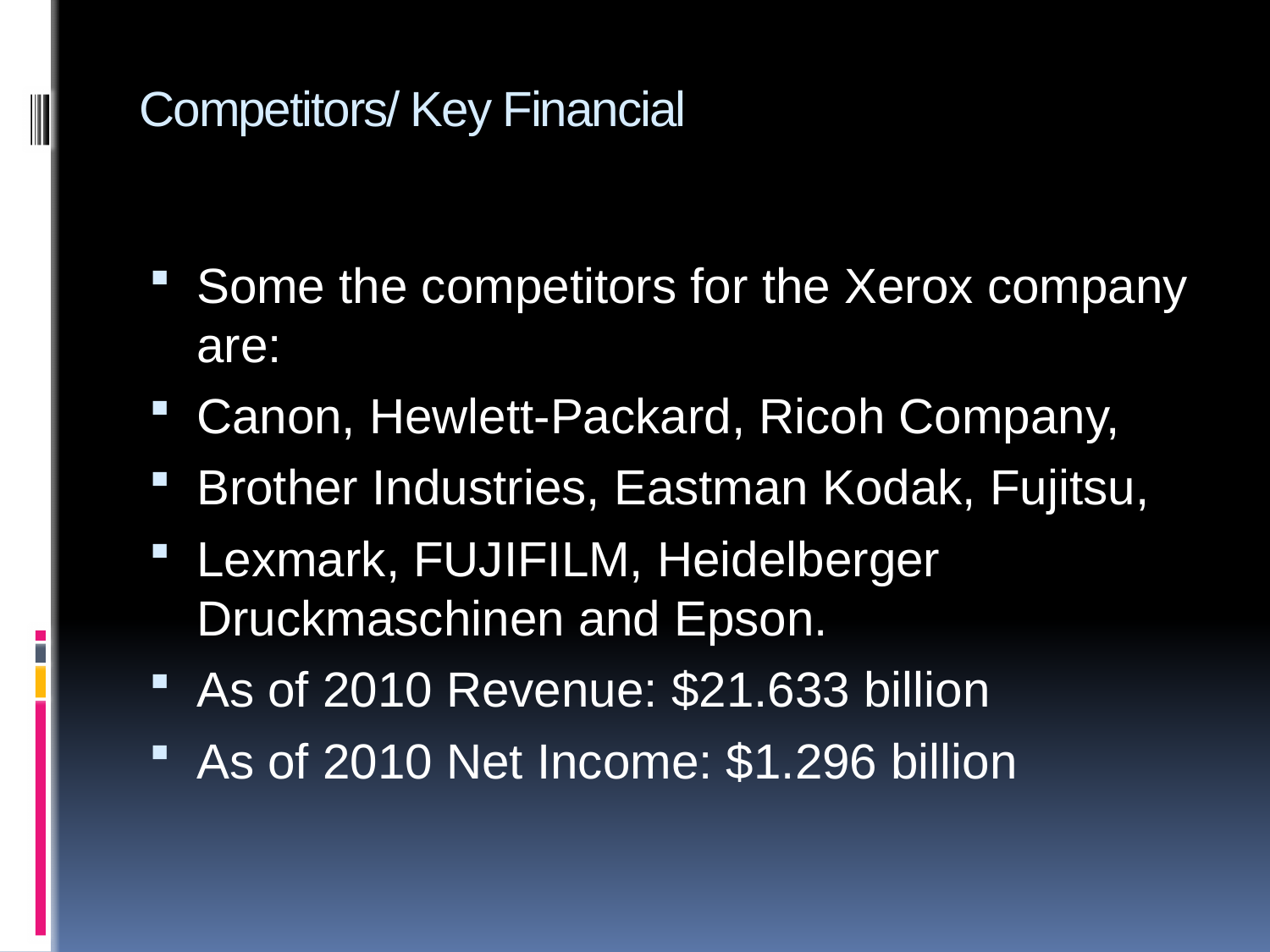

# Competitors/ Key Financial
Some the competitors for the Xerox company are:
Canon, Hewlett-Packard, Ricoh Company,
Brother Industries, Eastman Kodak, Fujitsu,
Lexmark, FUJIFILM, Heidelberger Druckmaschinen and Epson.
As of 2010 Revenue: $21.633 billion
As of 2010 Net Income: $1.296 billion